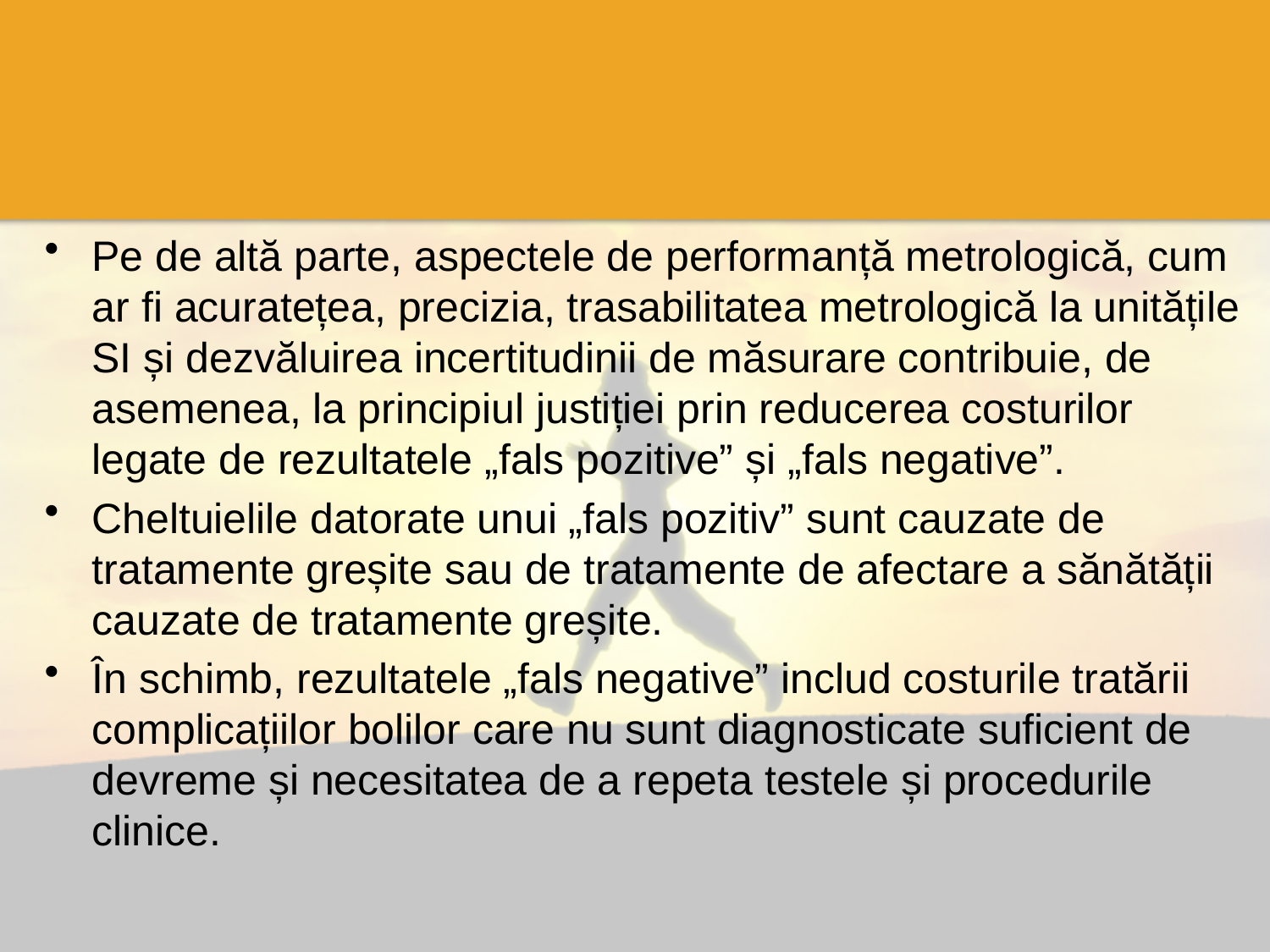

#
Pe de altă parte, aspectele de performanță metrologică, cum ar fi acuratețea, precizia, trasabilitatea metrologică la unitățile SI și dezvăluirea incertitudinii de măsurare contribuie, de asemenea, la principiul justiției prin reducerea costurilor legate de rezultatele „fals pozitive” și „fals negative”.
Cheltuielile datorate unui „fals pozitiv” sunt cauzate de tratamente greșite sau de tratamente de afectare a sănătății cauzate de tratamente greșite.
În schimb, rezultatele „fals negative” includ costurile tratării complicațiilor bolilor care nu sunt diagnosticate suficient de devreme și necesitatea de a repeta testele și procedurile clinice.